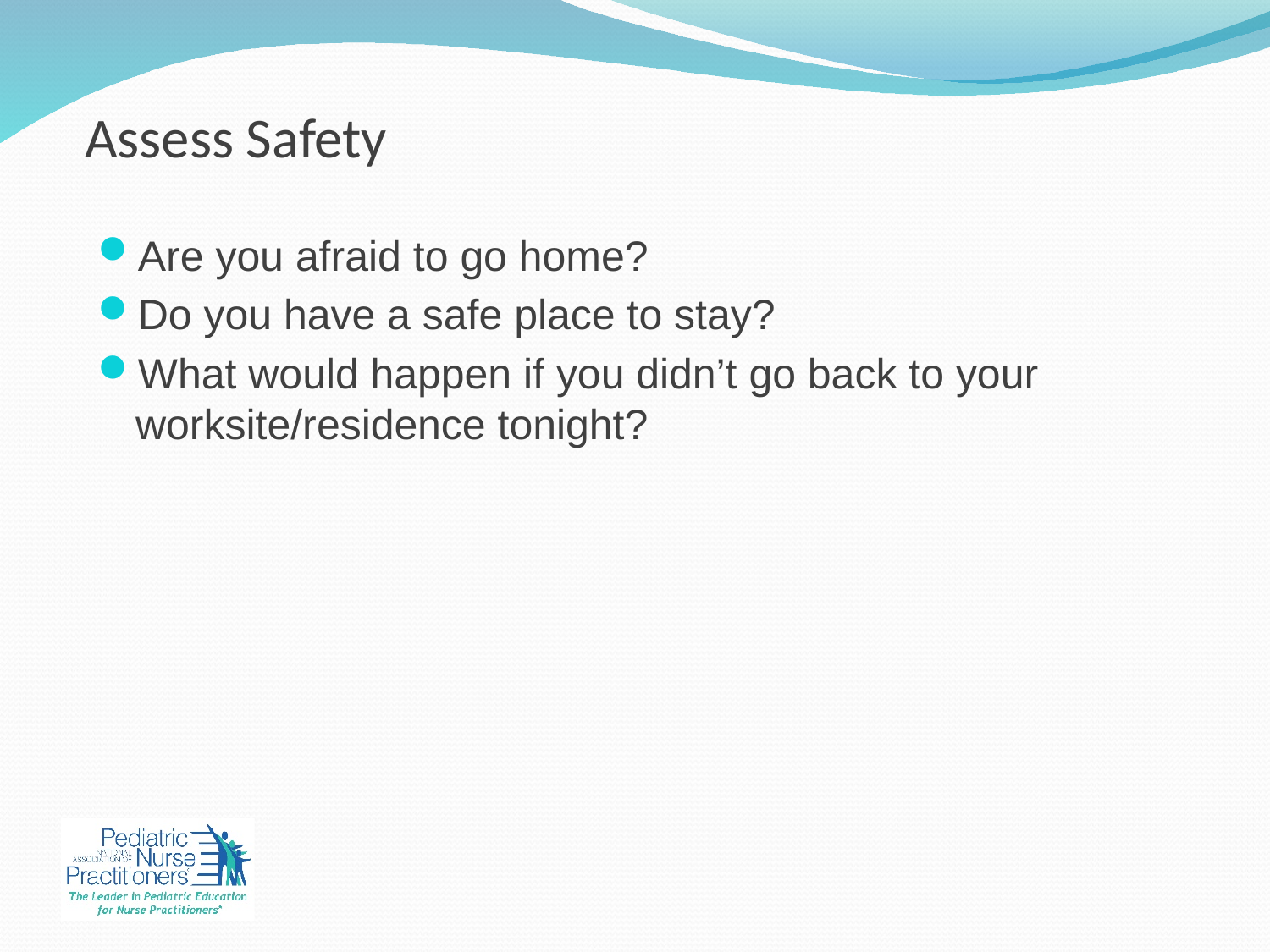

# Assess Safety
Are you afraid to go home?
Do you have a safe place to stay?
What would happen if you didn’t go back to your worksite/residence tonight?